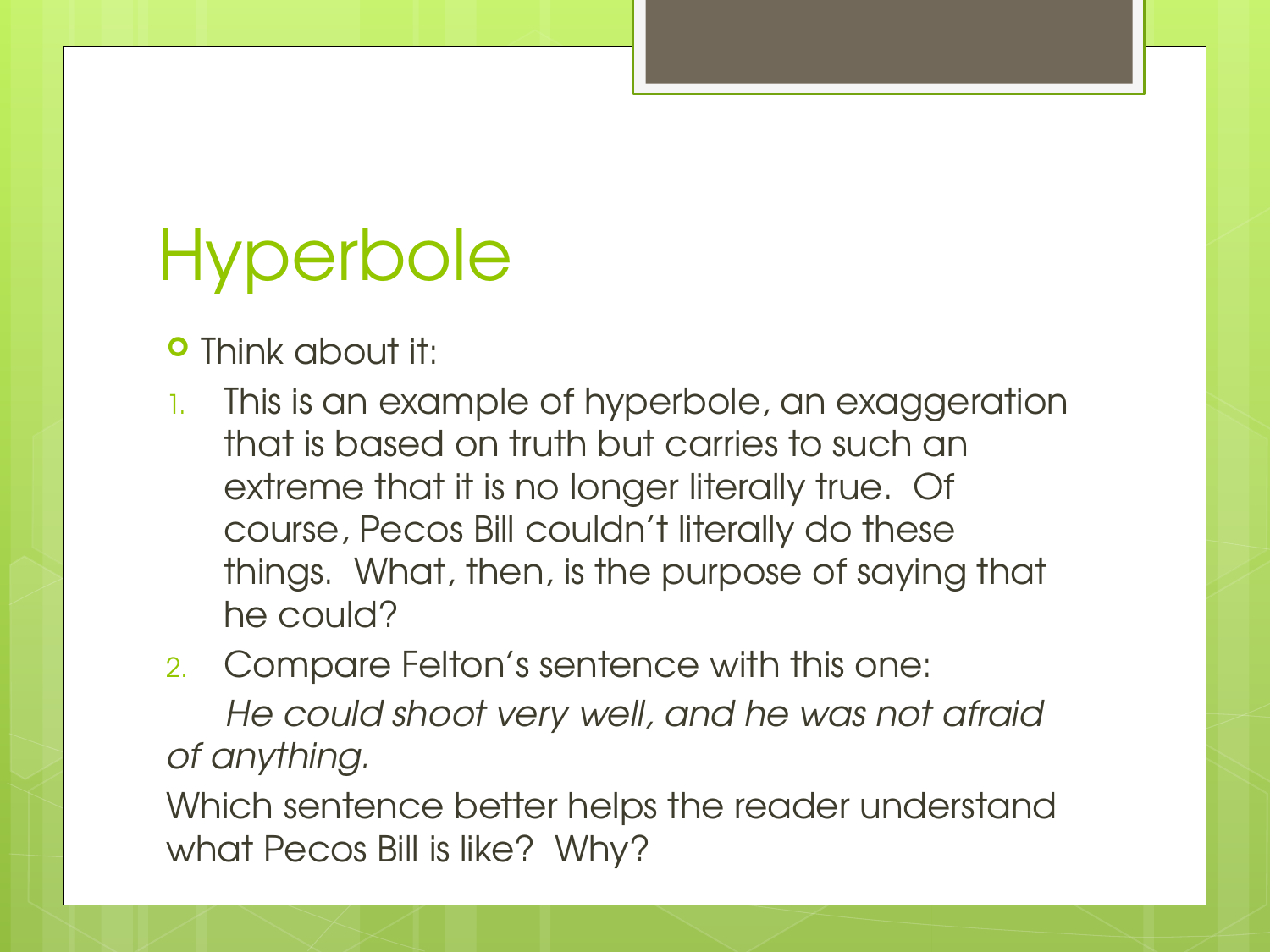

# Hyperbole
Think about it:
This is an example of hyperbole, an exaggeration that is based on truth but carries to such an extreme that it is no longer literally true.  Of course, Pecos Bill couldn’t literally do these things.  What, then, is the purpose of saying that he could?
Compare Felton’s sentence with this one:
      He could shoot very well, and he was not afraid of anything.
Which sentence better helps the reader understand what Pecos Bill is like?  Why?